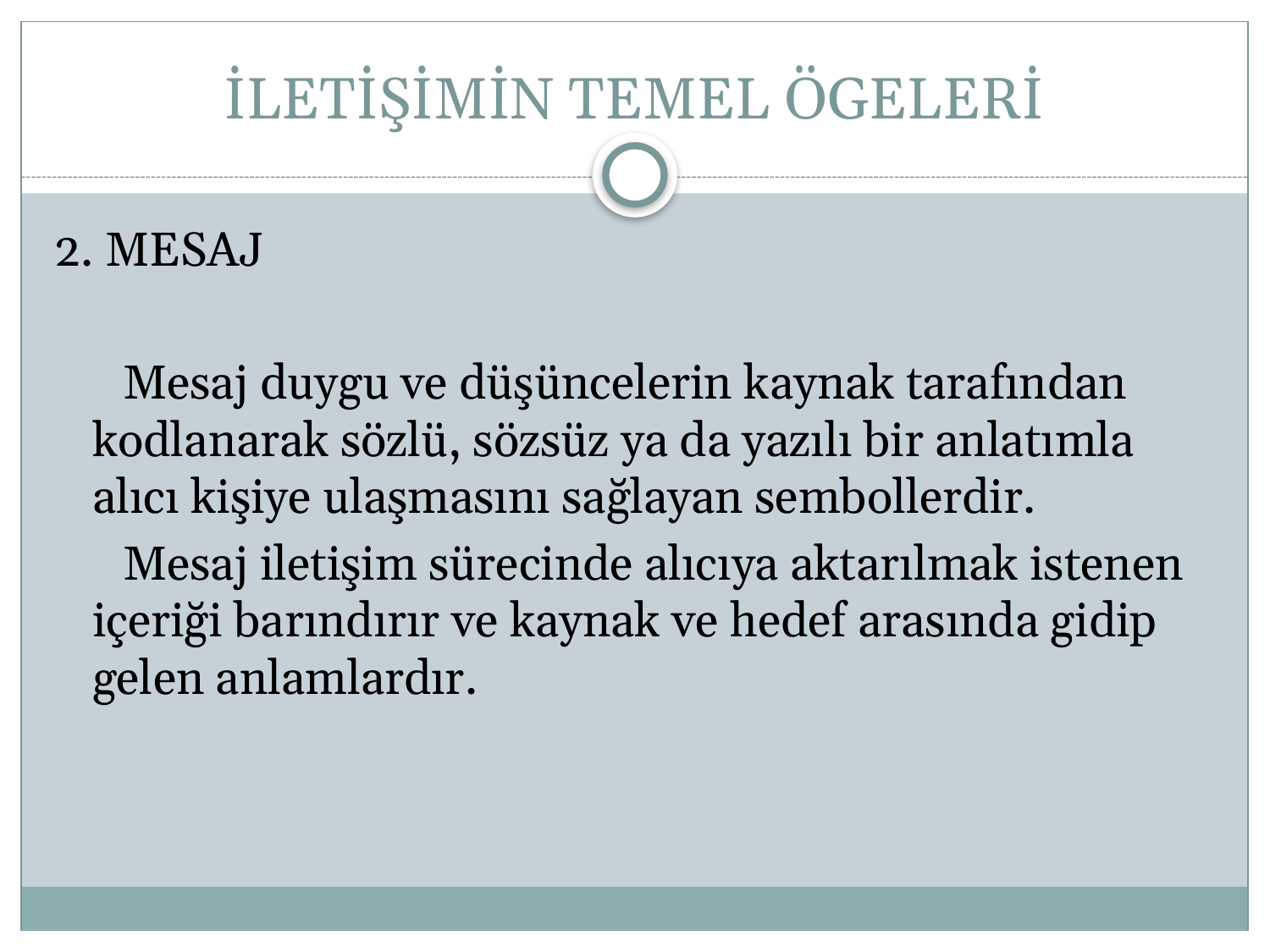

# İLETİŞİMİN TEMEL ÖGELERİ
2. MESAJ

      Mesaj duygu ve düşüncelerin kaynak tarafından kodlanarak sözlü, sözsüz ya da yazılı bir anlatımla alıcı kişiye ulaşmasını sağlayan sembollerdir.
      Mesaj iletişim sürecinde alıcıya aktarılmak istenen içeriği barındırır ve kaynak ve hedef arasında gidip gelen anlamlardır.